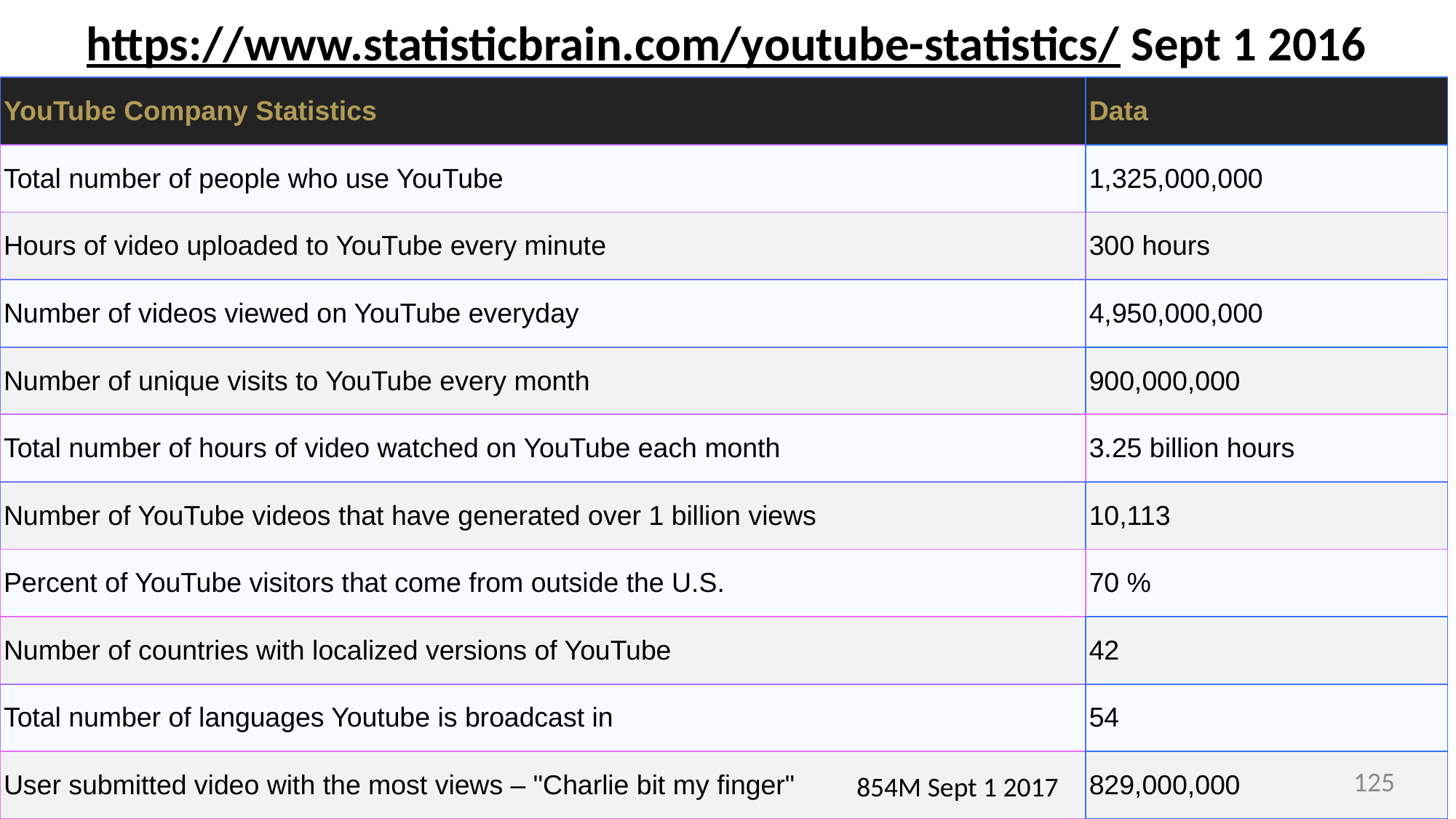

# https://www.statisticbrain.com/youtube-statistics/ Sept 1 2016
| YouTube Company Statistics | Data |
| --- | --- |
| Total number of people who use YouTube | 1,325,000,000 |
| Hours of video uploaded to YouTube every minute | 300 hours |
| Number of videos viewed on YouTube everyday | 4,950,000,000 |
| Number of unique visits to YouTube every month | 900,000,000 |
| Total number of hours of video watched on YouTube each month | 3.25 billion hours |
| Number of YouTube videos that have generated over 1 billion views | 10,113 |
| Percent of YouTube visitors that come from outside the U.S. | 70 % |
| Number of countries with localized versions of YouTube | 42 |
| Total number of languages Youtube is broadcast in | 54 |
| User submitted video with the most views – "Charlie bit my finger" | 829,000,000 |
125
854M Sept 1 2017